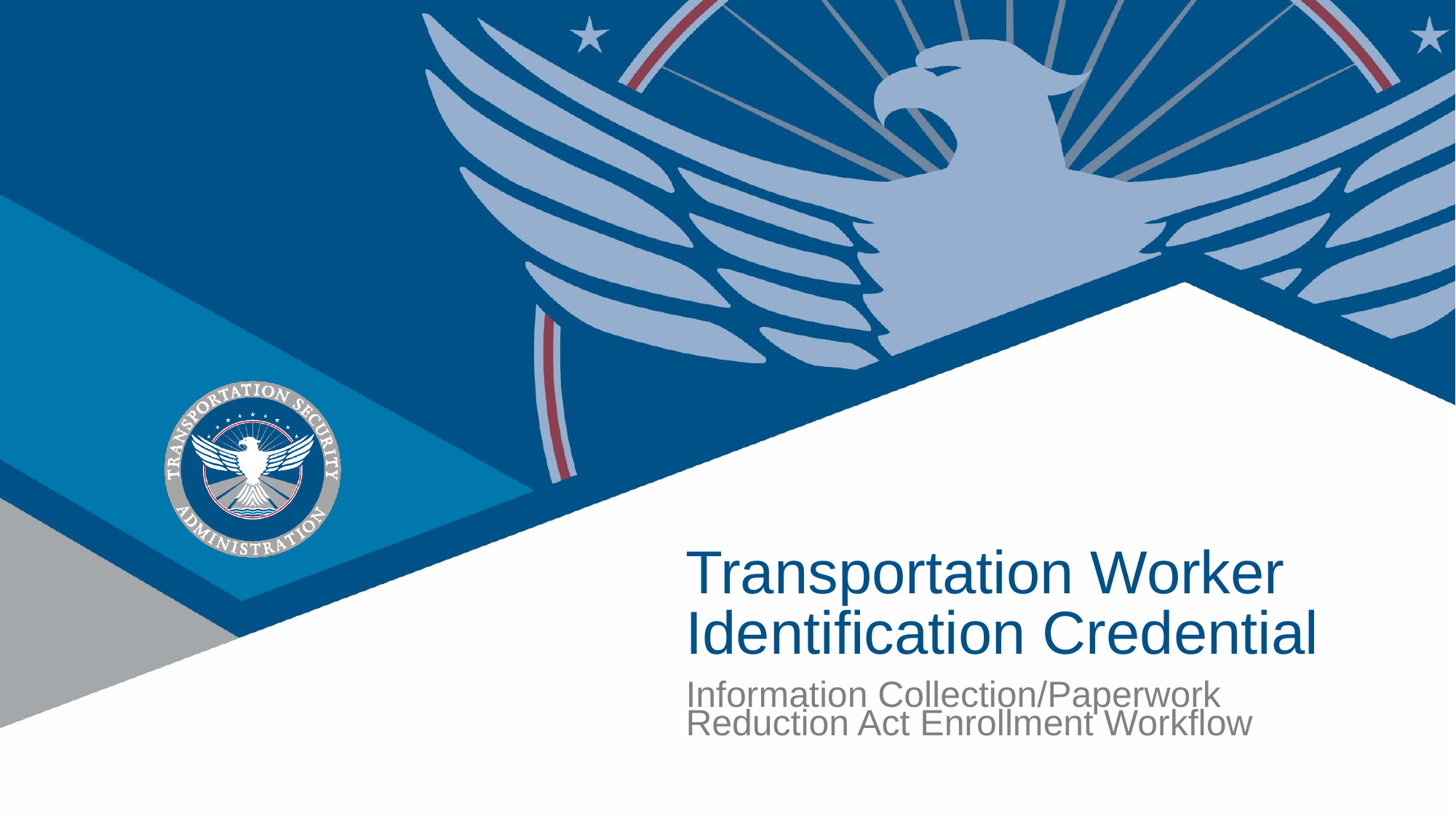

# Transportation Worker Identification Credential
Information Collection/Paperwork Reduction Act Enrollment Workflow